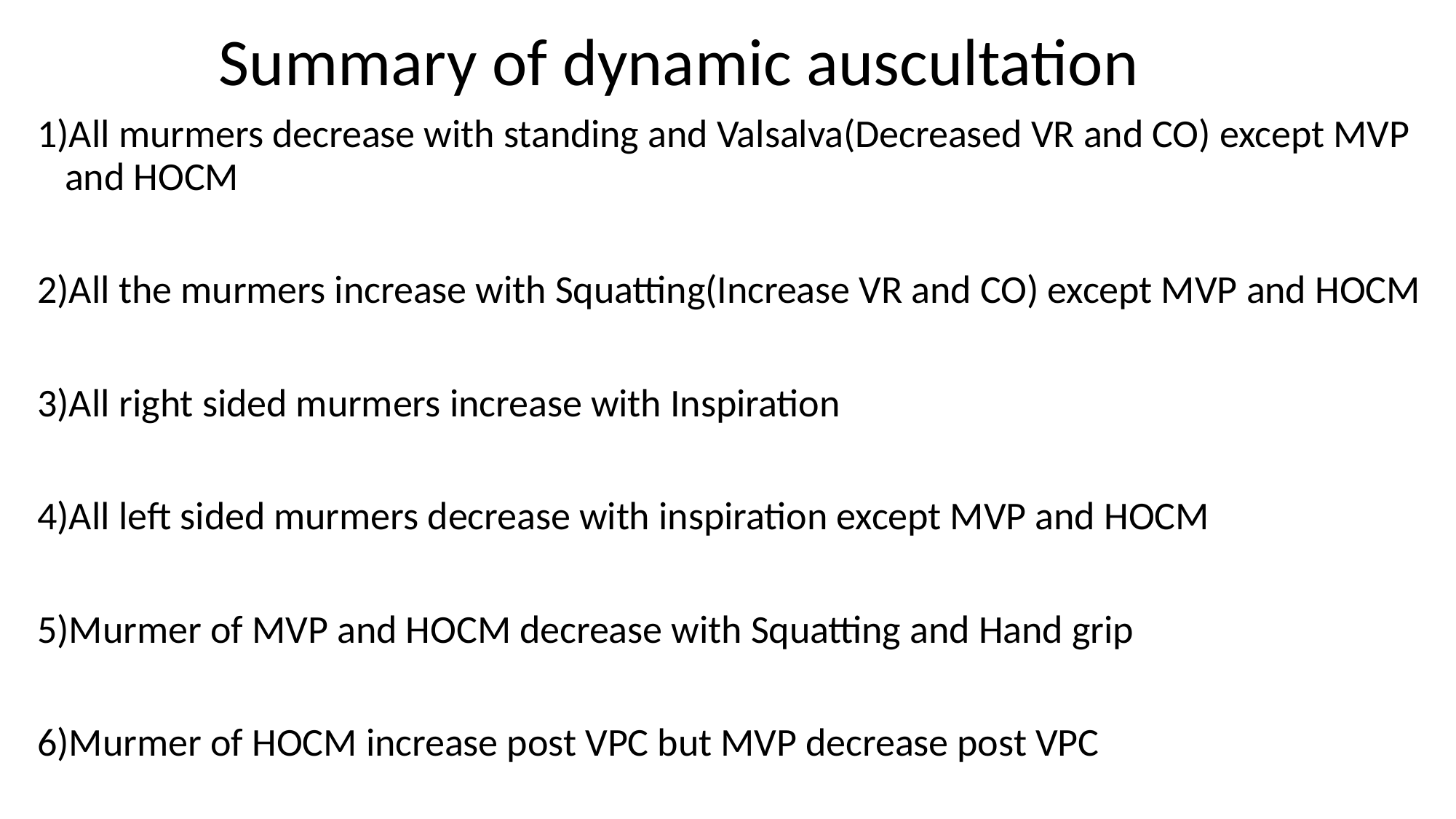

# Summary of dynamic auscultation
1)All murmers decrease with standing and Valsalva(Decreased VR and CO) except MVP and HOCM

2)All the murmers increase with Squatting(Increase VR and CO) except MVP and HOCM

3)All right sided murmers increase with Inspiration

4)All left sided murmers decrease with inspiration except MVP and HOCM

5)Murmer of MVP and HOCM decrease with Squatting and Hand grip

6)Murmer of HOCM increase post VPC but MVP decrease post VPC